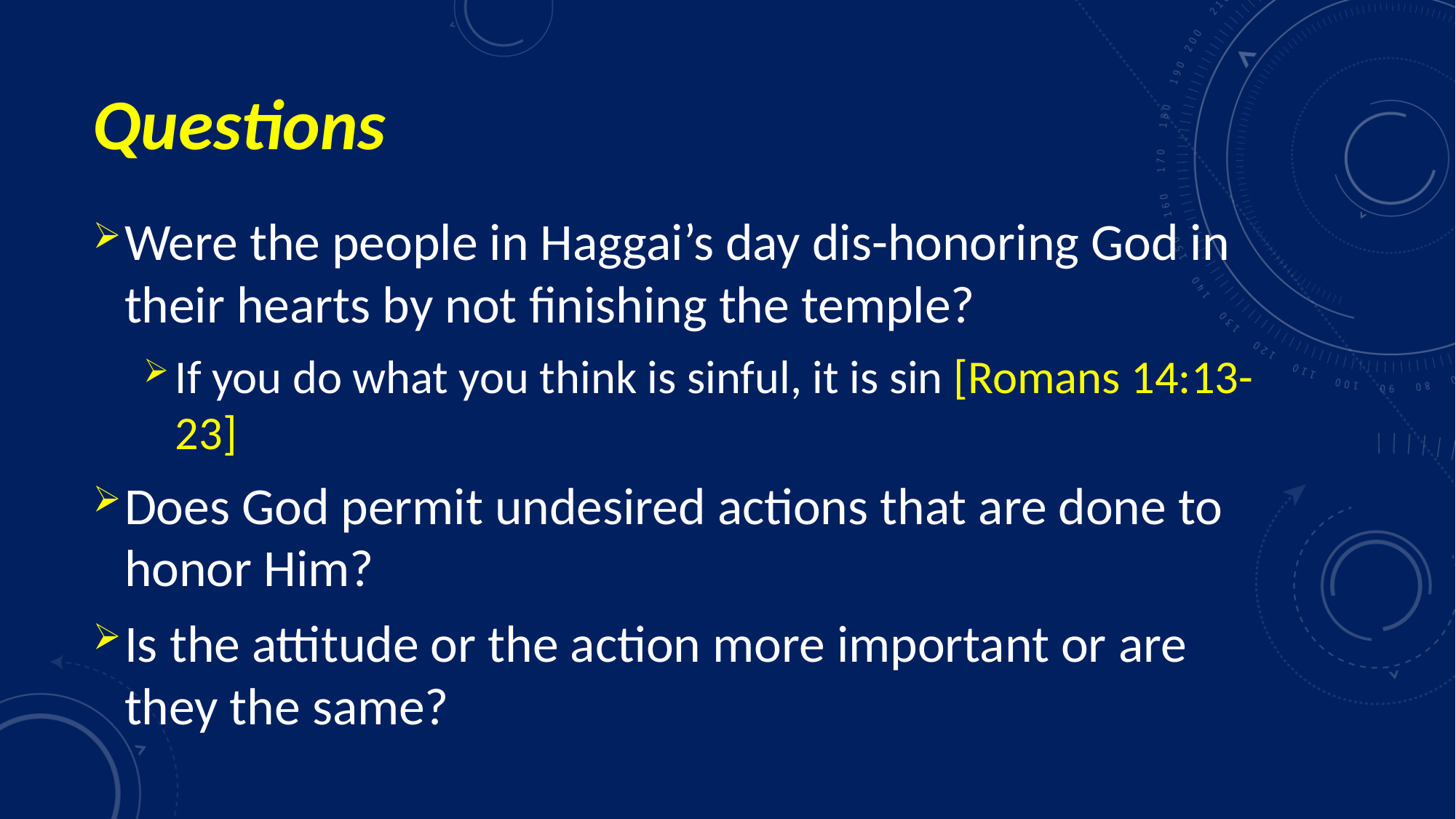

# Questions
Were the people in Haggai’s day dis-honoring God in their hearts by not finishing the temple?
If you do what you think is sinful, it is sin [Romans 14:13-23]
Does God permit undesired actions that are done to honor Him?
Is the attitude or the action more important or are they the same?